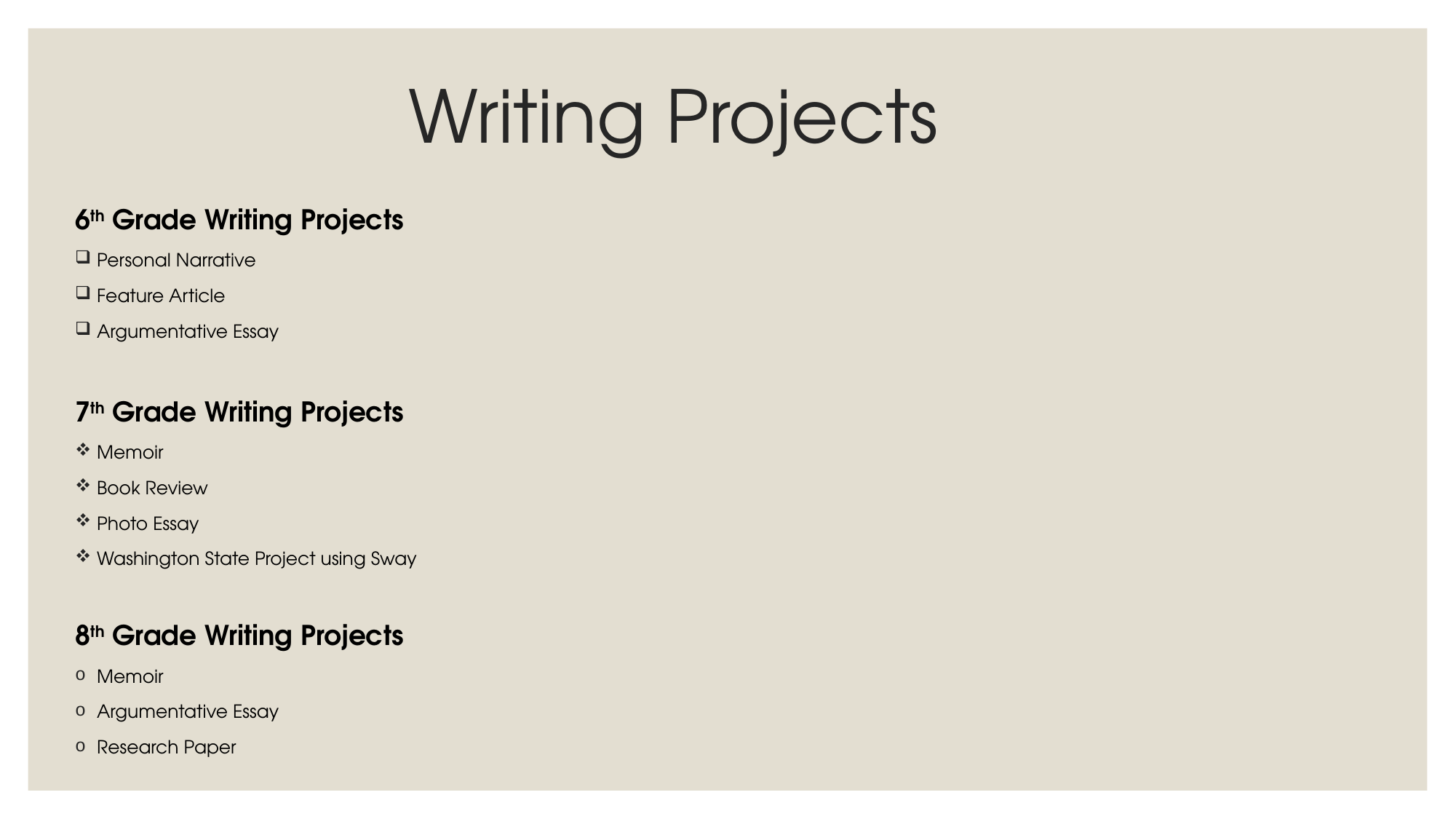

# Writing Projects
6th Grade Writing Projects
Personal Narrative
Feature Article
Argumentative Essay

7th Grade Writing Projects
Memoir
Book Review
Photo Essay
Washington State Project using Sway

8th Grade Writing Projects
Memoir
Argumentative Essay
Research Paper